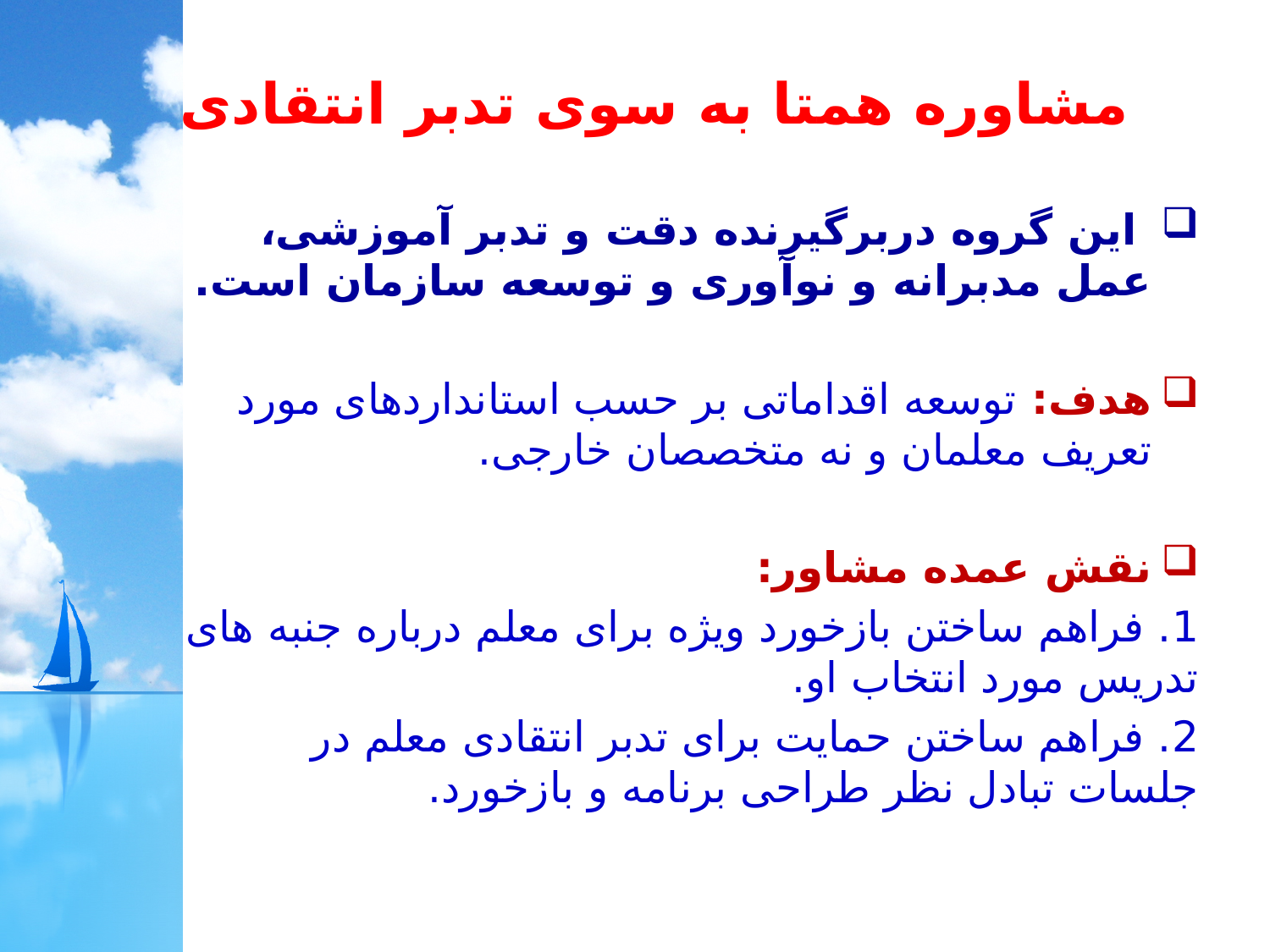

مشاوره همتا به سوی تدبر انتقادی
 این گروه دربرگیرنده دقت و تدبر آموزشی، عمل مدبرانه و نوآوری و توسعه سازمان است.

هدف: توسعه اقداماتی بر حسب استانداردهای مورد تعریف معلمان و نه متخصصان خارجی.

نقش عمده مشاور:
	1. فراهم ساختن بازخورد ویژه برای معلم درباره جنبه های تدریس مورد انتخاب او.
	2. فراهم ساختن حمایت برای تدبر انتقادی معلم در جلسات تبادل نظر طراحی برنامه و بازخورد.